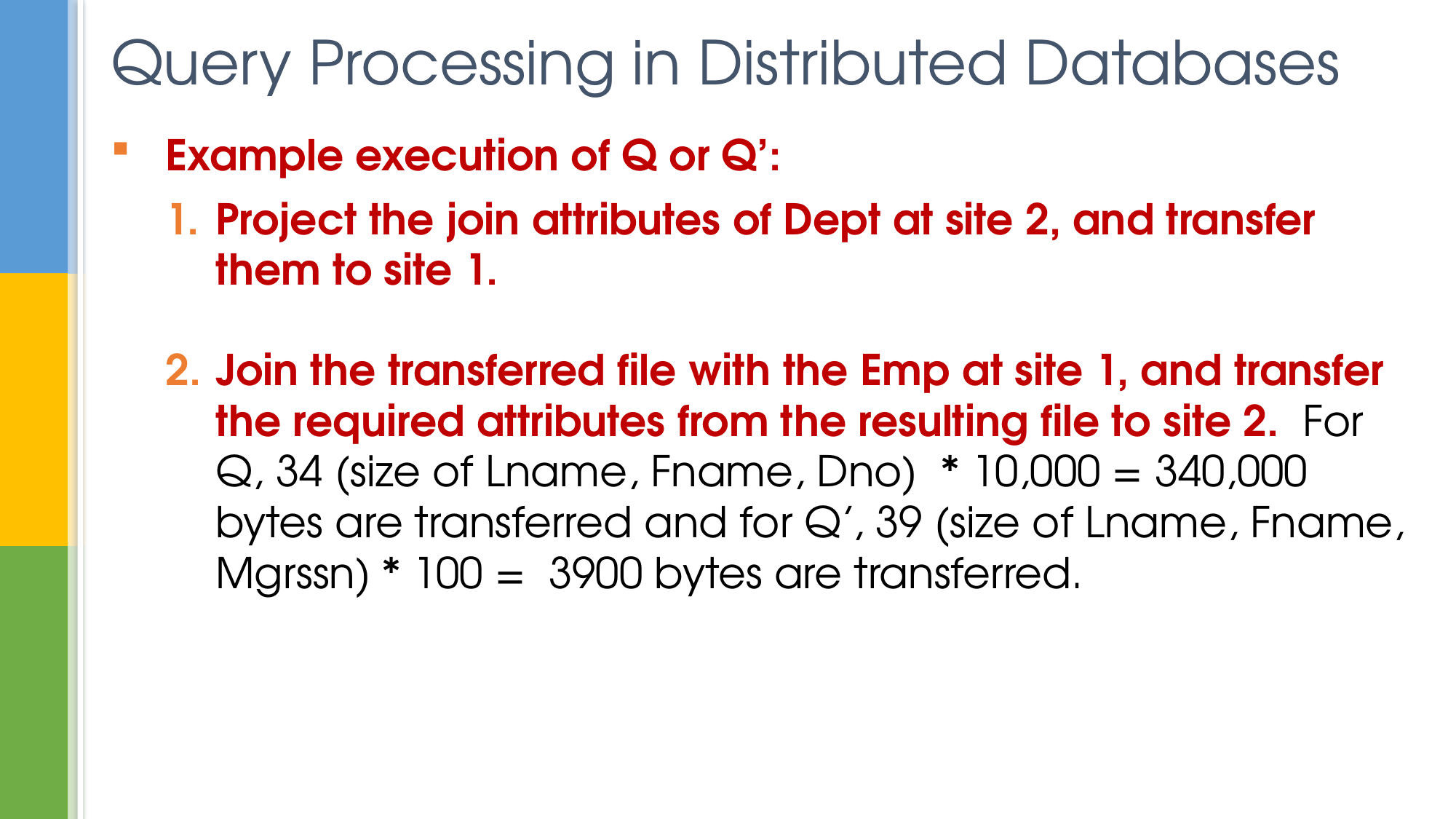

# Query Processing in Distributed Databases
Example execution of Q or Q’:
Project the join attributes of Dept at site 2, and transfer them to site 1.
Join the transferred file with the Emp at site 1, and transfer the required attributes from the resulting file to site 2.  For Q, 34 (size of Lname, Fname, Dno)  * 10,000 = 340,000 bytes are transferred and for Q’, 39 (size of Lname, Fname, Mgrssn) * 100 =  3900 bytes are transferred.